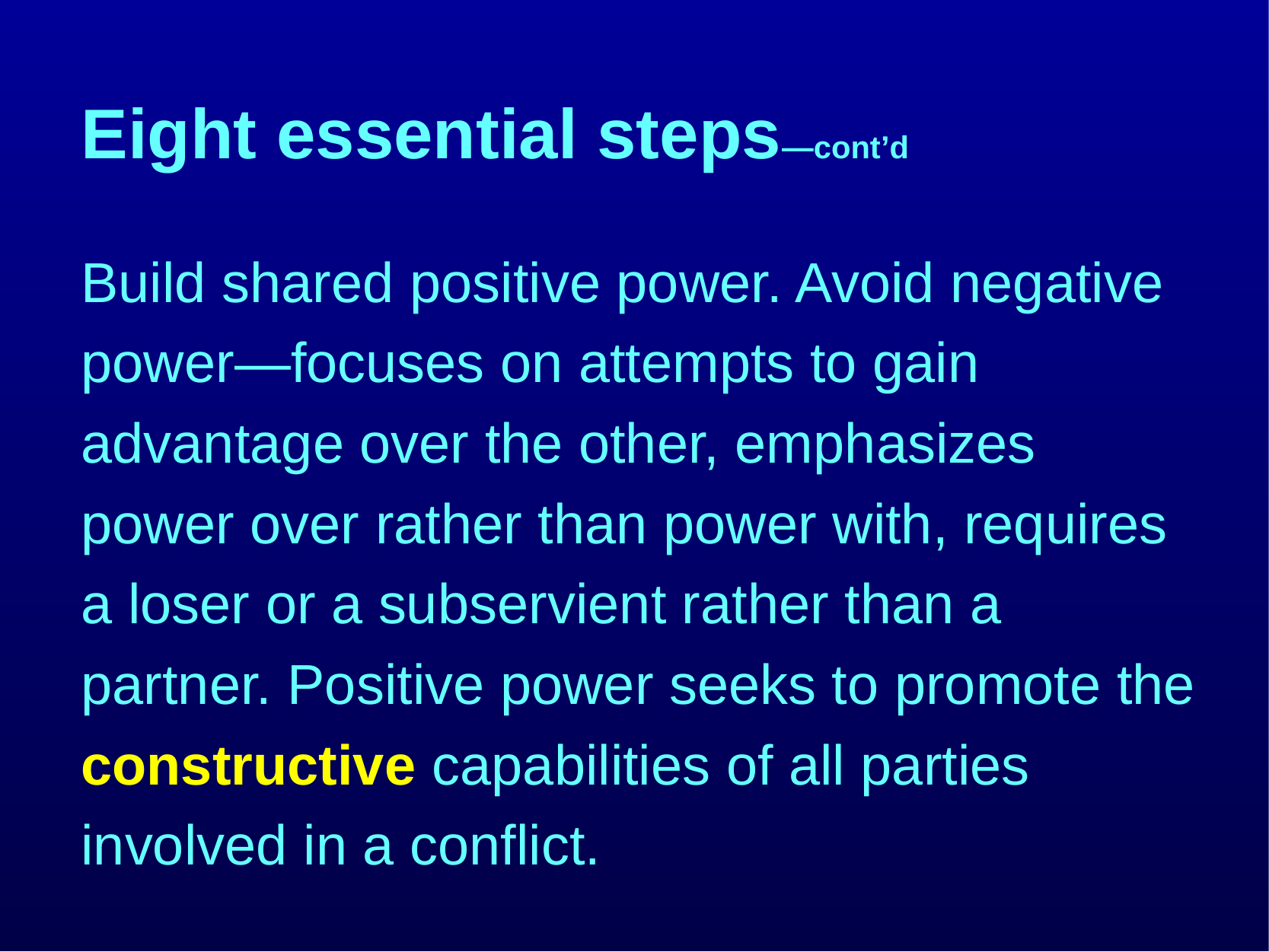

# Eight essential steps—cont’d
Build shared positive power. Avoid negative power—focuses on attempts to gain advantage over the other, emphasizes power over rather than power with, requires a loser or a subservient rather than a partner. Positive power seeks to promote the constructive capabilities of all parties involved in a conflict.